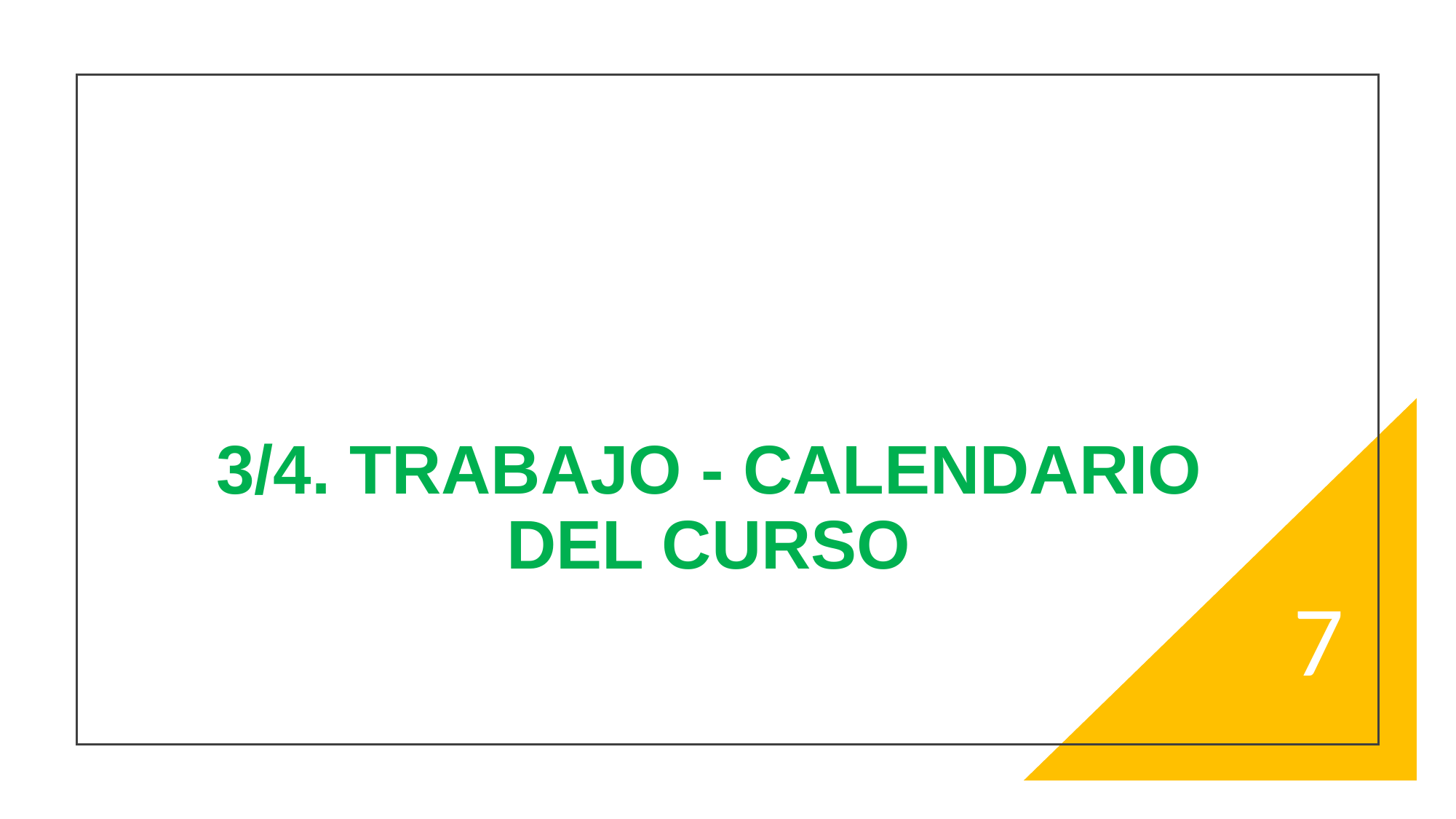

# 3/4. TRABAJO - CALENDARIO DEL CURSO

7